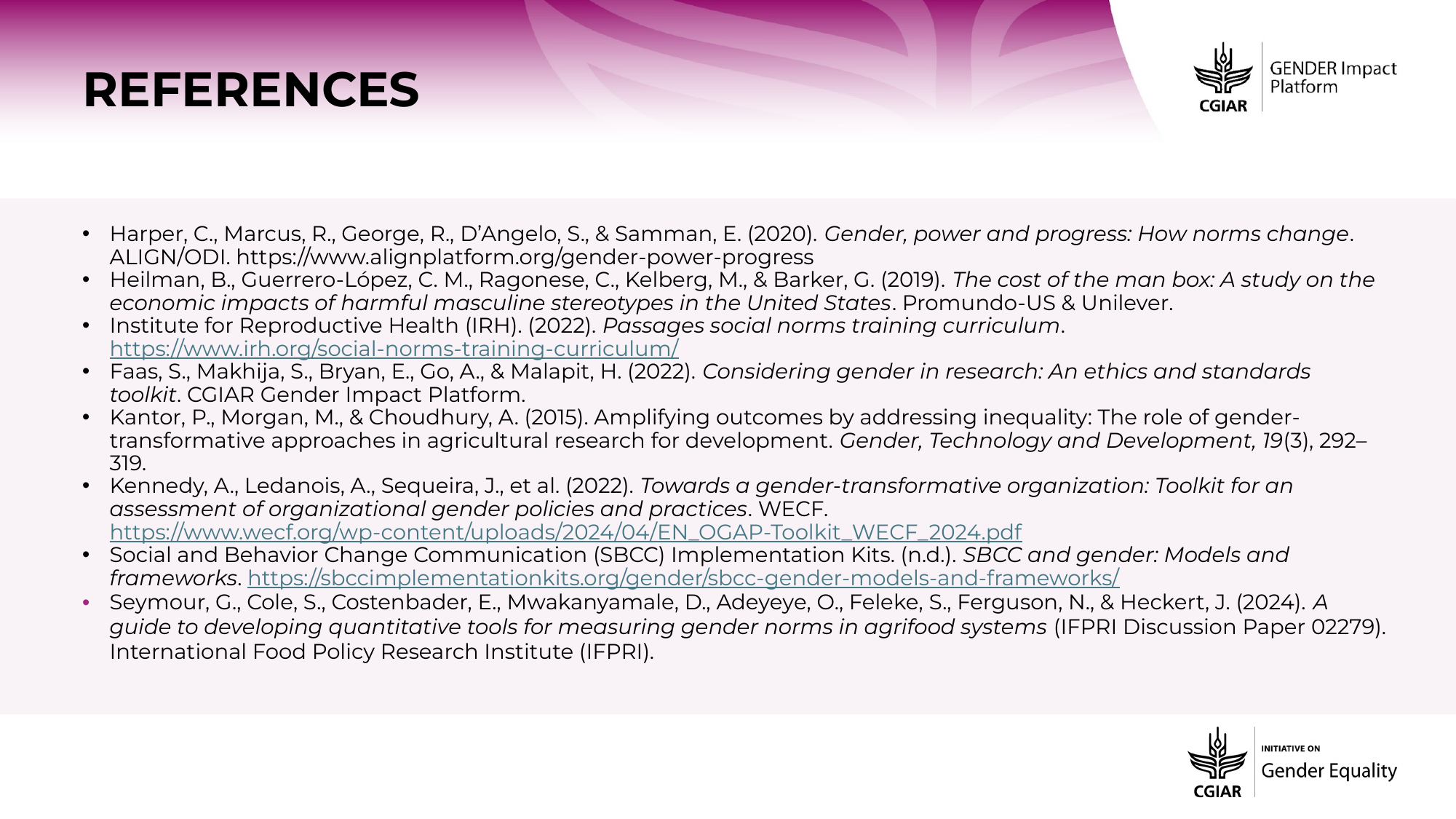

References
Harper, C., Marcus, R., George, R., D’Angelo, S., & Samman, E. (2020). Gender, power and progress: How norms change. ALIGN/ODI. https://www.alignplatform.org/gender-power-progress
Heilman, B., Guerrero-López, C. M., Ragonese, C., Kelberg, M., & Barker, G. (2019). The cost of the man box: A study on the economic impacts of harmful masculine stereotypes in the United States. Promundo-US & Unilever.
Institute for Reproductive Health (IRH). (2022). Passages social norms training curriculum. https://www.irh.org/social-norms-training-curriculum/
Faas, S., Makhija, S., Bryan, E., Go, A., & Malapit, H. (2022). Considering gender in research: An ethics and standards toolkit. CGIAR Gender Impact Platform.
Kantor, P., Morgan, M., & Choudhury, A. (2015). Amplifying outcomes by addressing inequality: The role of gender-transformative approaches in agricultural research for development. Gender, Technology and Development, 19(3), 292–319.
Kennedy, A., Ledanois, A., Sequeira, J., et al. (2022). Towards a gender-transformative organization: Toolkit for an assessment of organizational gender policies and practices. WECF. https://www.wecf.org/wp-content/uploads/2024/04/EN_OGAP-Toolkit_WECF_2024.pdf
Social and Behavior Change Communication (SBCC) Implementation Kits. (n.d.). SBCC and gender: Models and frameworks. https://sbccimplementationkits.org/gender/sbcc-gender-models-and-frameworks/
Seymour, G., Cole, S., Costenbader, E., Mwakanyamale, D., Adeyeye, O., Feleke, S., Ferguson, N., & Heckert, J. (2024). A guide to developing quantitative tools for measuring gender norms in agrifood systems (IFPRI Discussion Paper 02279). International Food Policy Research Institute (IFPRI).